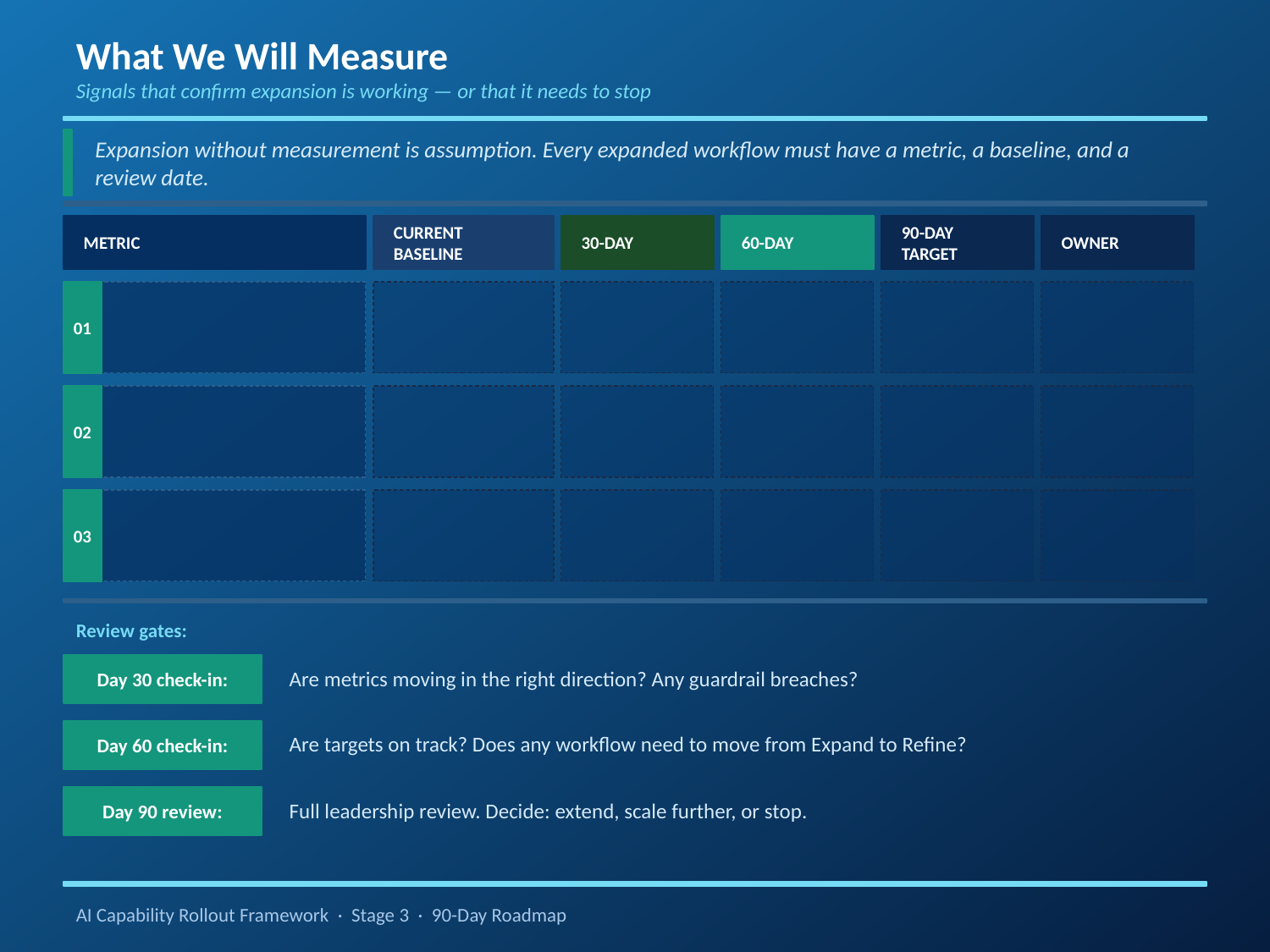

What We Will Measure
Signals that confirm expansion is working — or that it needs to stop

Expansion without measurement is assumption. Every expanded workflow must have a metric, a baseline, and a review date.

METRIC

CURRENT BASELINE

30-DAY

60-DAY

90-DAY TARGET

OWNER

01

02

03

Review gates:

Day 30 check-in:
Are metrics moving in the right direction? Any guardrail breaches?

Day 60 check-in:
Are targets on track? Does any workflow need to move from Expand to Refine?

Day 90 review:
Full leadership review. Decide: extend, scale further, or stop.

AI Capability Rollout Framework  ·  Stage 3  ·  90-Day Roadmap